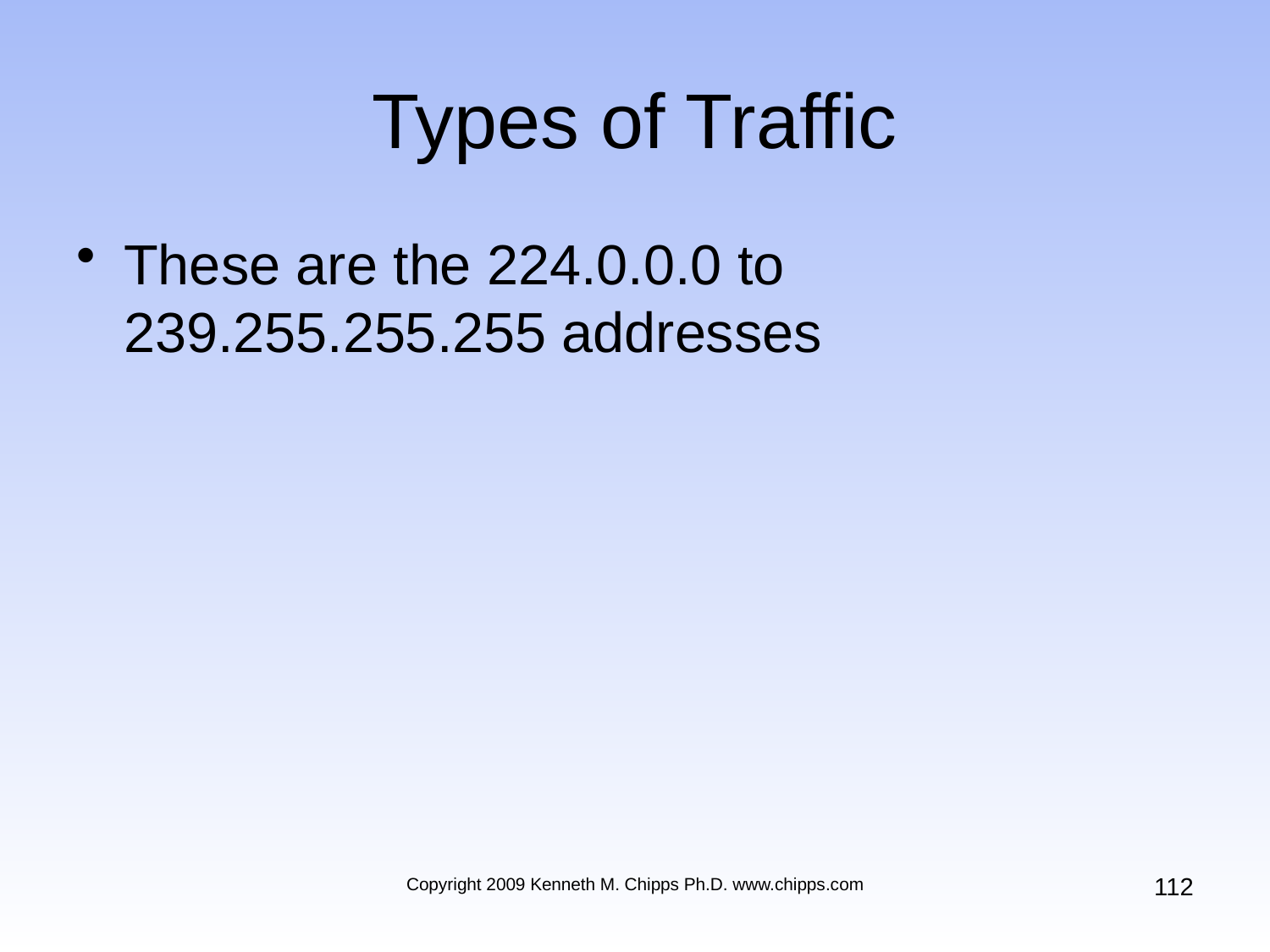

# Types of Traffic
These are the 224.0.0.0 to 239.255.255.255 addresses
112
Copyright 2009 Kenneth M. Chipps Ph.D. www.chipps.com